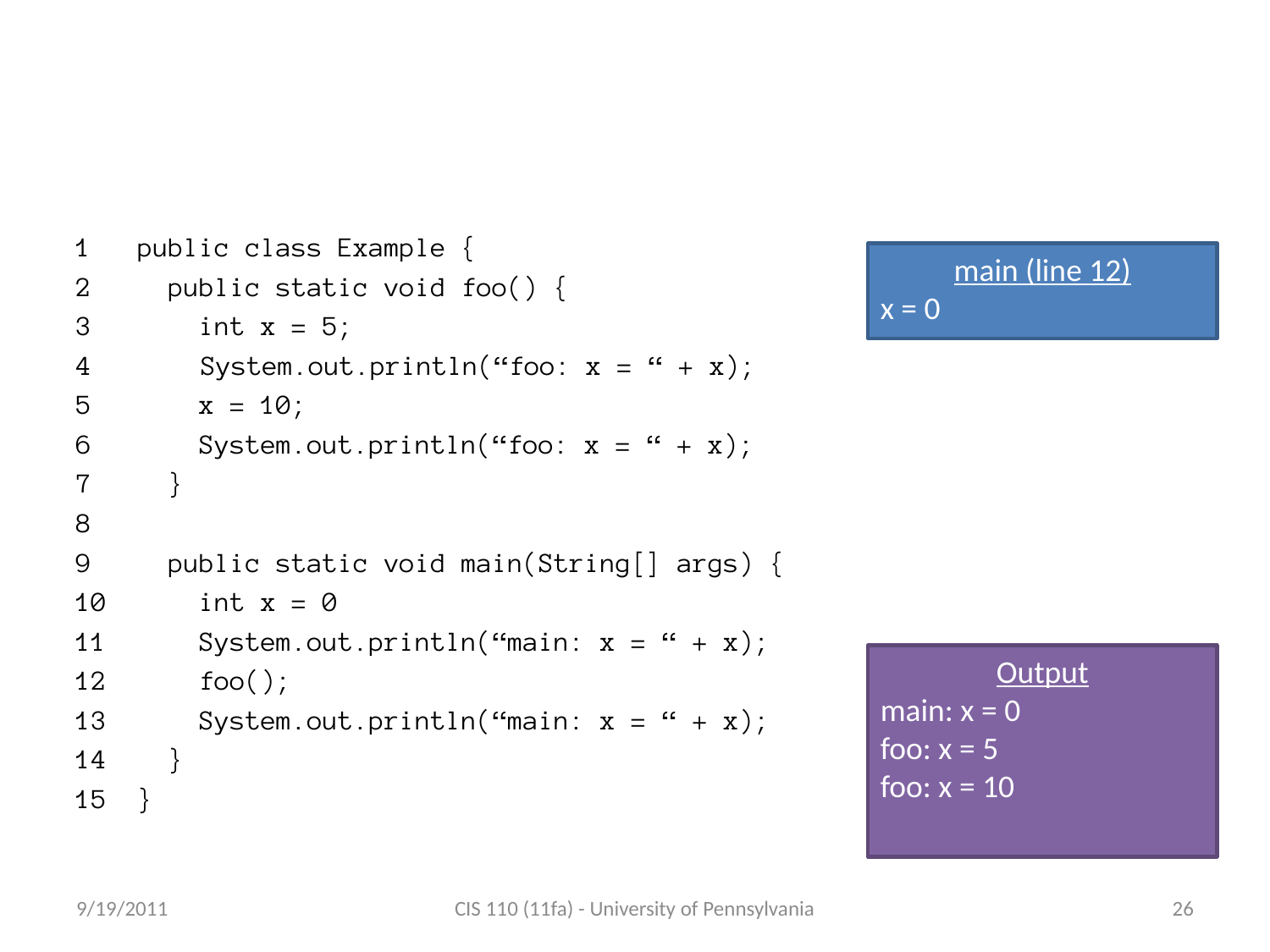

# Example: Executing Statements (10)
1   public class Example {
2     public static void foo() {
3       int x = 5;
     System.out.println(“foo: x = “ + x);
5       x = 10;
6       System.out.println(“foo: x = “ + x);
7     }
8
9     public static void main(String[] args) {
10      int x = 0
11      System.out.println(“main: x = “ + x);
12      foo();
13      System.out.println(“main: x = “ + x);
14    }
15  }
main (line 12)
x = 0
Output
main: x = 0
foo: x = 5
foo: x = 10
9/19/2011
CIS 110 (11fa) - University of Pennsylvania
26